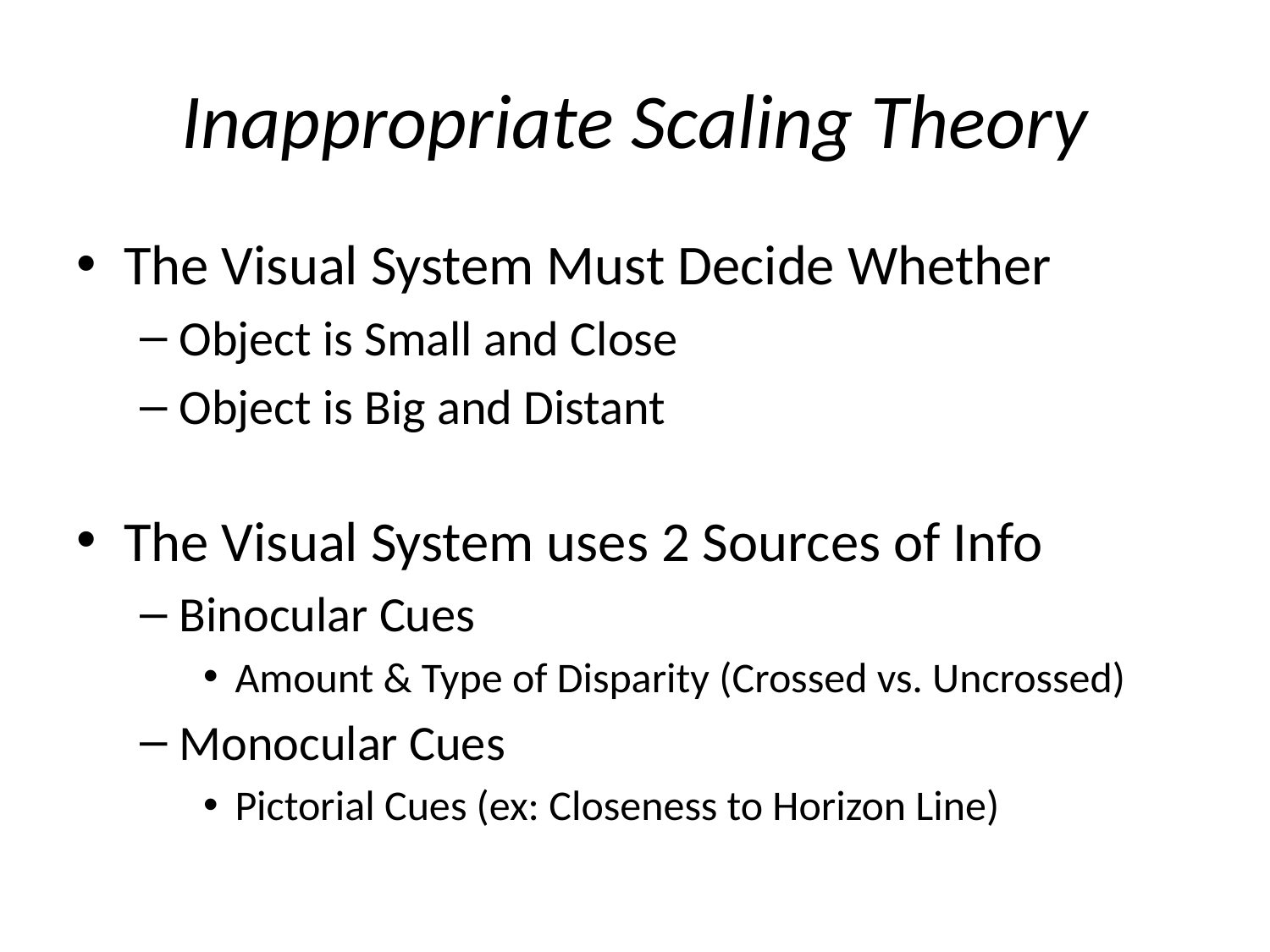

# Inappropriate Scaling Theory
The Visual System Must Decide Whether
Object is Small and Close
Object is Big and Distant
The Visual System uses 2 Sources of Info
Binocular Cues
Amount & Type of Disparity (Crossed vs. Uncrossed)
Monocular Cues
Pictorial Cues (ex: Closeness to Horizon Line)